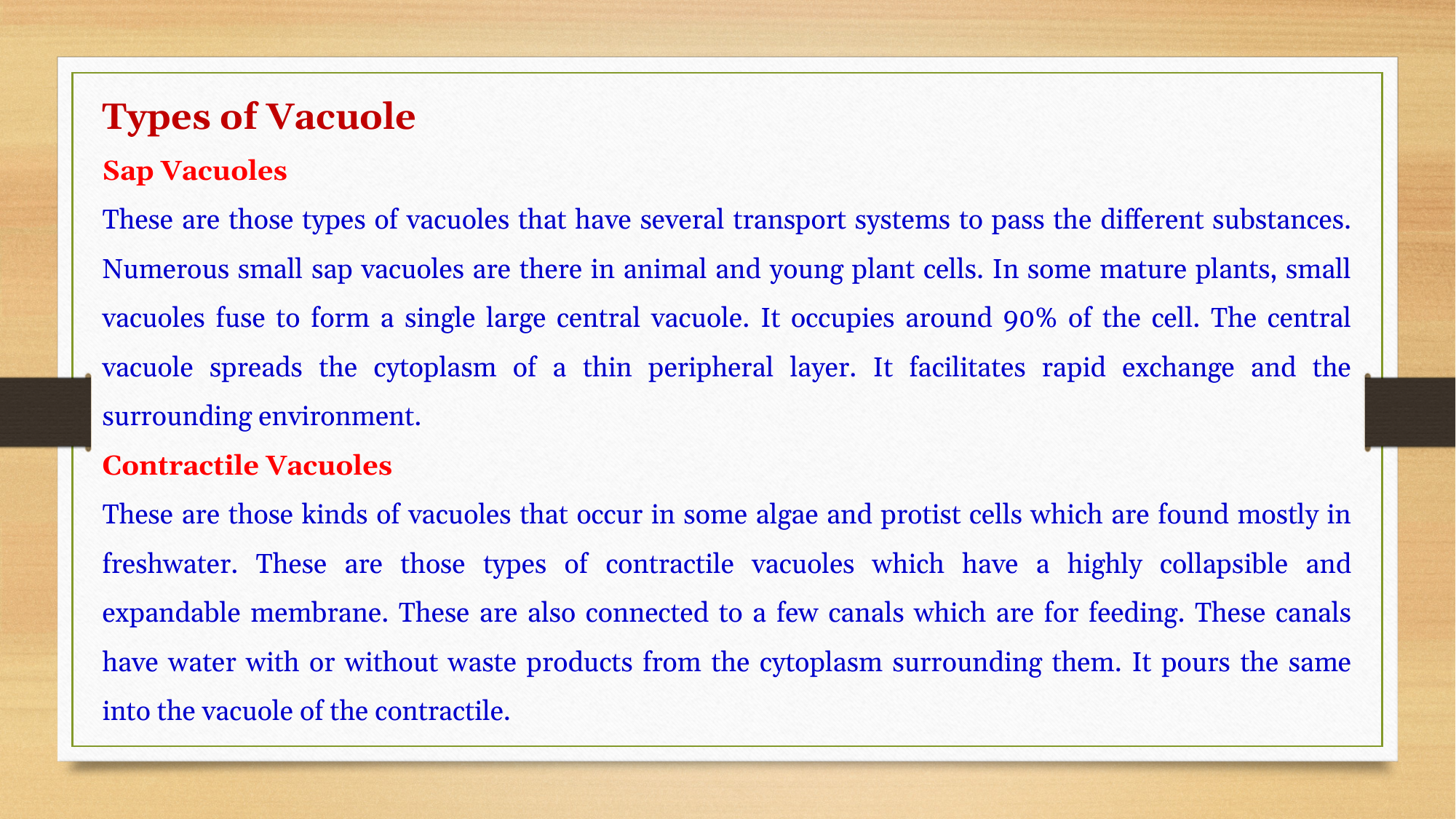

Types of Vacuole
Sap Vacuoles
These are those types of vacuoles that have several transport systems to pass the different substances. Numerous small sap vacuoles are there in animal and young plant cells. In some mature plants, small vacuoles fuse to form a single large central vacuole. It occupies around 90% of the cell. The central vacuole spreads the cytoplasm of a thin peripheral layer. It facilitates rapid exchange and the surrounding environment.
Contractile Vacuoles
These are those kinds of vacuoles that occur in some algae and protist cells which are found mostly in freshwater. These are those types of contractile vacuoles which have a highly collapsible and expandable membrane. These are also connected to a few canals which are for feeding. These canals have water with or without waste products from the cytoplasm surrounding them. It pours the same into the vacuole of the contractile.